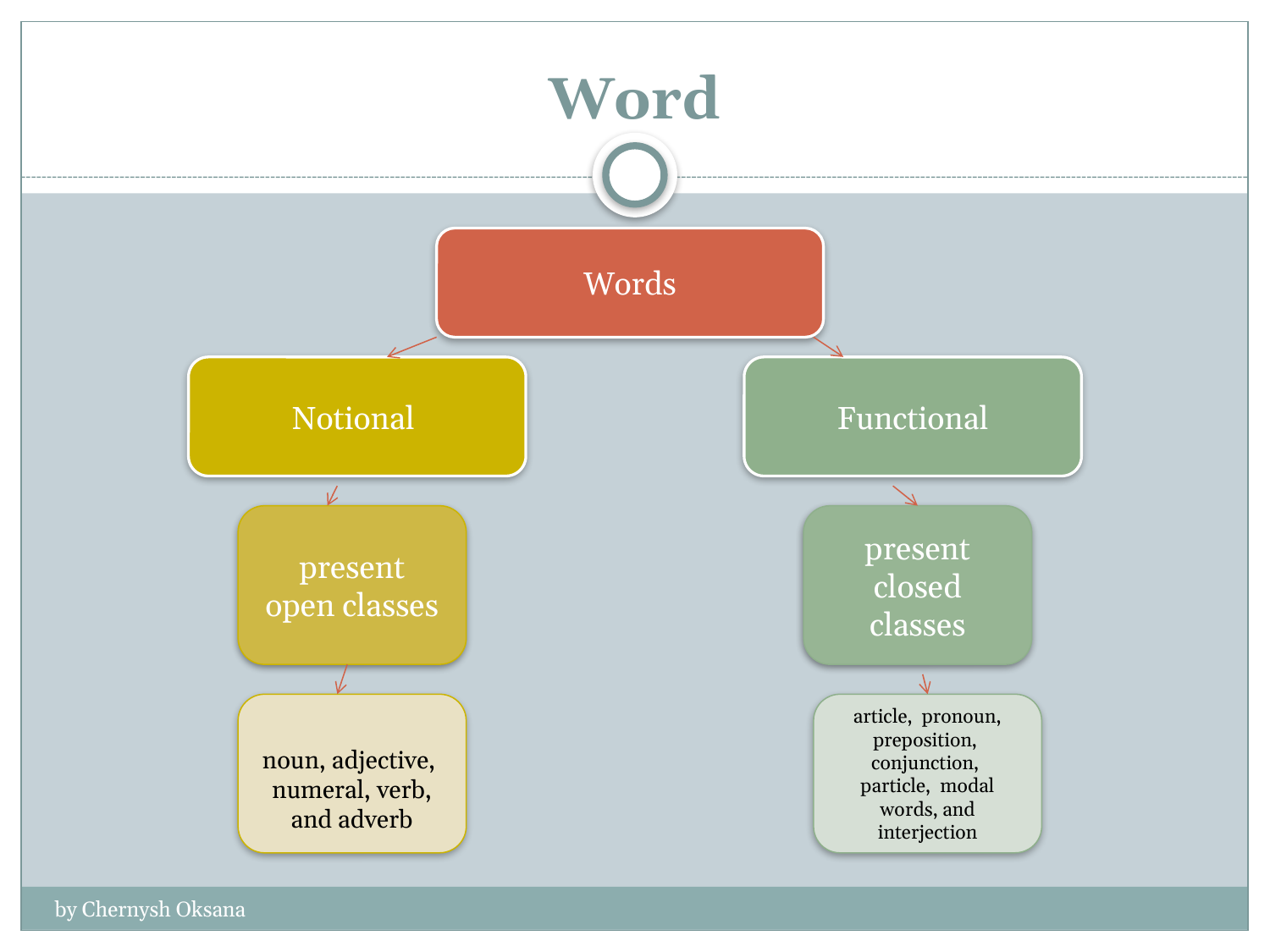

# Word
Words
Notional
Functional
present
open classes
present closed classes

noun, adjective,  numeral, verb, and adverb
article,  pronoun, preposition,  conjunction,
particle,  modal words, and interjection
by Chernysh Oksana